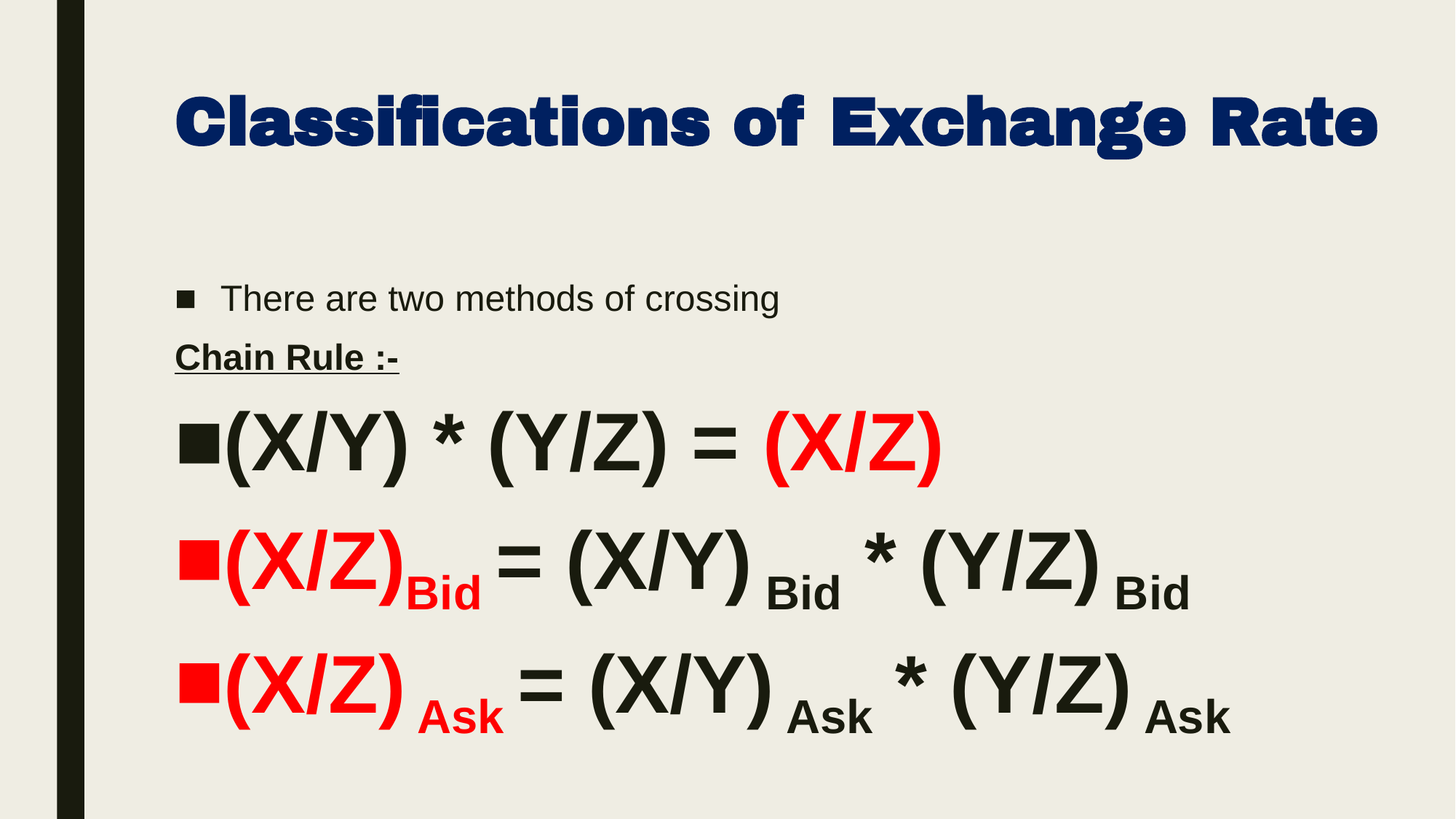

# Classifications of Exchange Rate
There are two methods of crossing
Chain Rule :-
(X/Y) * (Y/Z) = (X/Z)
(X/Z)Bid = (X/Y) Bid * (Y/Z) Bid
(X/Z) Ask = (X/Y) Ask * (Y/Z) Ask